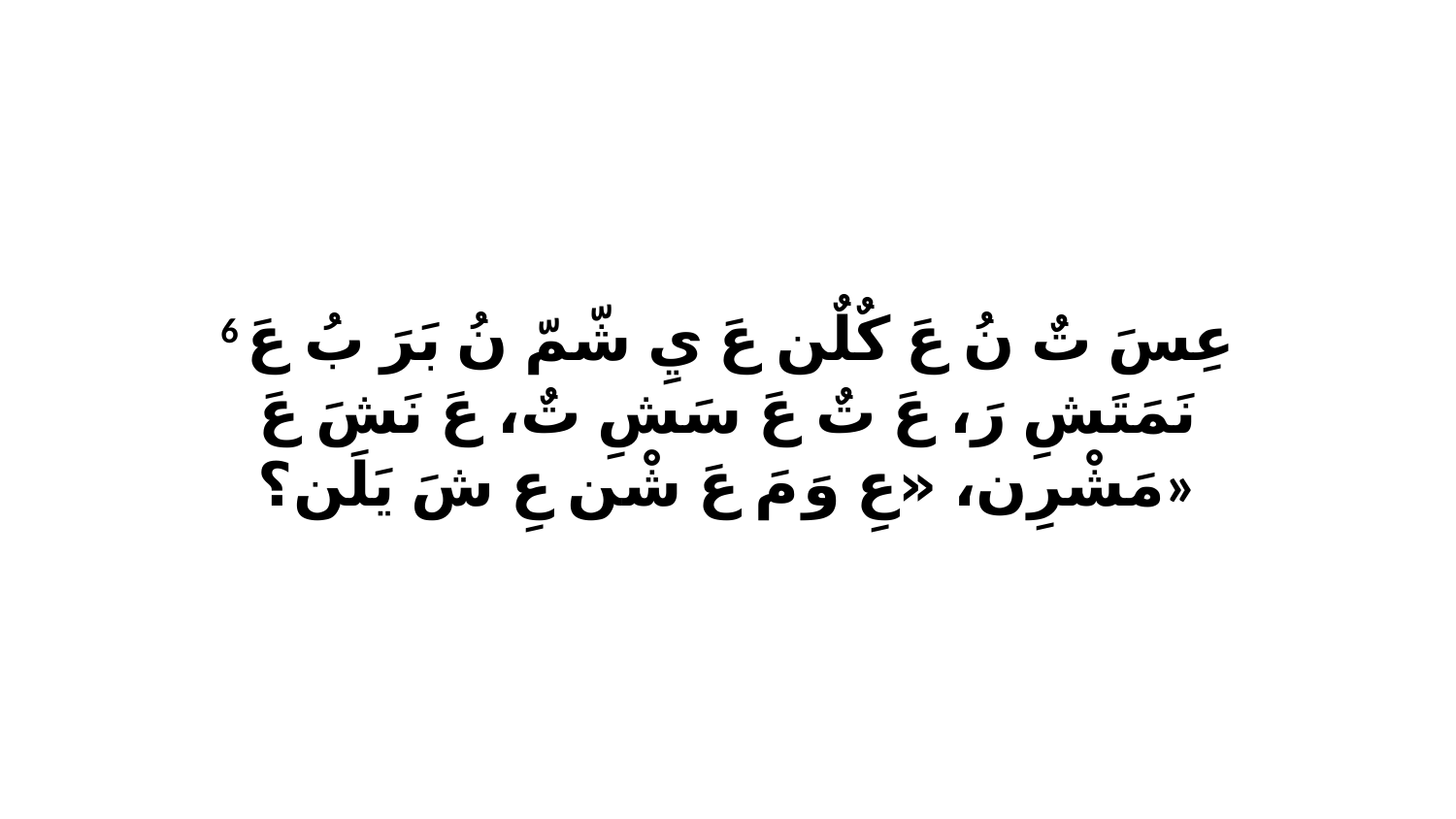

6 عِسَ تٌ نُ عَ كٌلٌن عَ يِ شّمّ نُ بَرَ بُ عَ نَمَتَشِ رَ، عَ تٌ عَ سَشِ تٌ، عَ نَشَ عَ مَشْرِن، «عِ وَ مَ عَ شْن عِ شَ يَلَن؟»